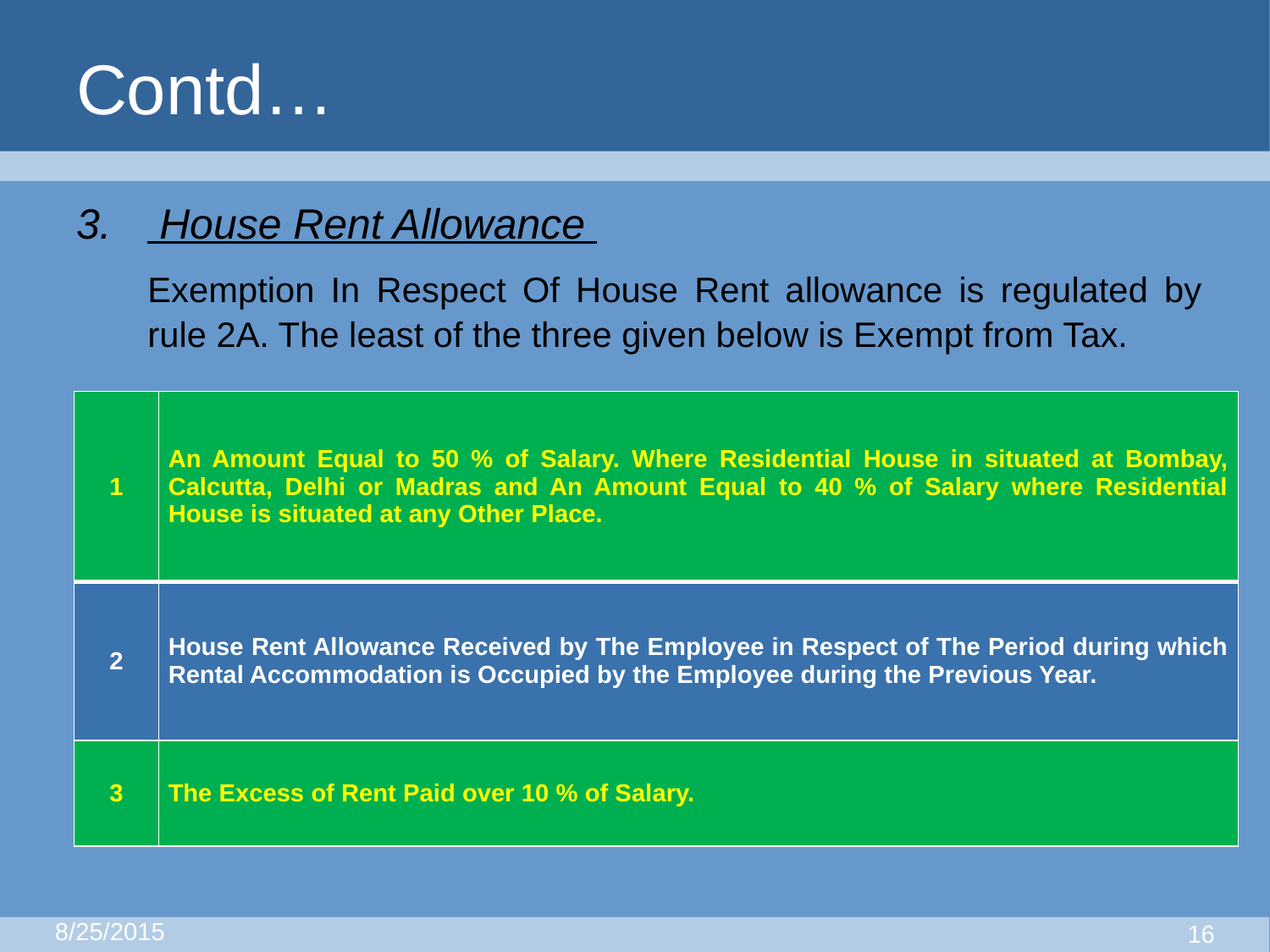

# Contd…
 House Rent Allowance
	Exemption In Respect Of House Rent allowance is regulated by rule 2A. The least of the three given below is Exempt from Tax.

| 1 | An Amount Equal to 50 % of Salary. Where Residential House in situated at Bombay, Calcutta, Delhi or Madras and An Amount Equal to 40 % of Salary where Residential House is situated at any Other Place. |
| --- | --- |
| 2 | House Rent Allowance Received by The Employee in Respect of The Period during which Rental Accommodation is Occupied by the Employee during the Previous Year. |
| 3 | The Excess of Rent Paid over 10 % of Salary. |
8/25/2015
16